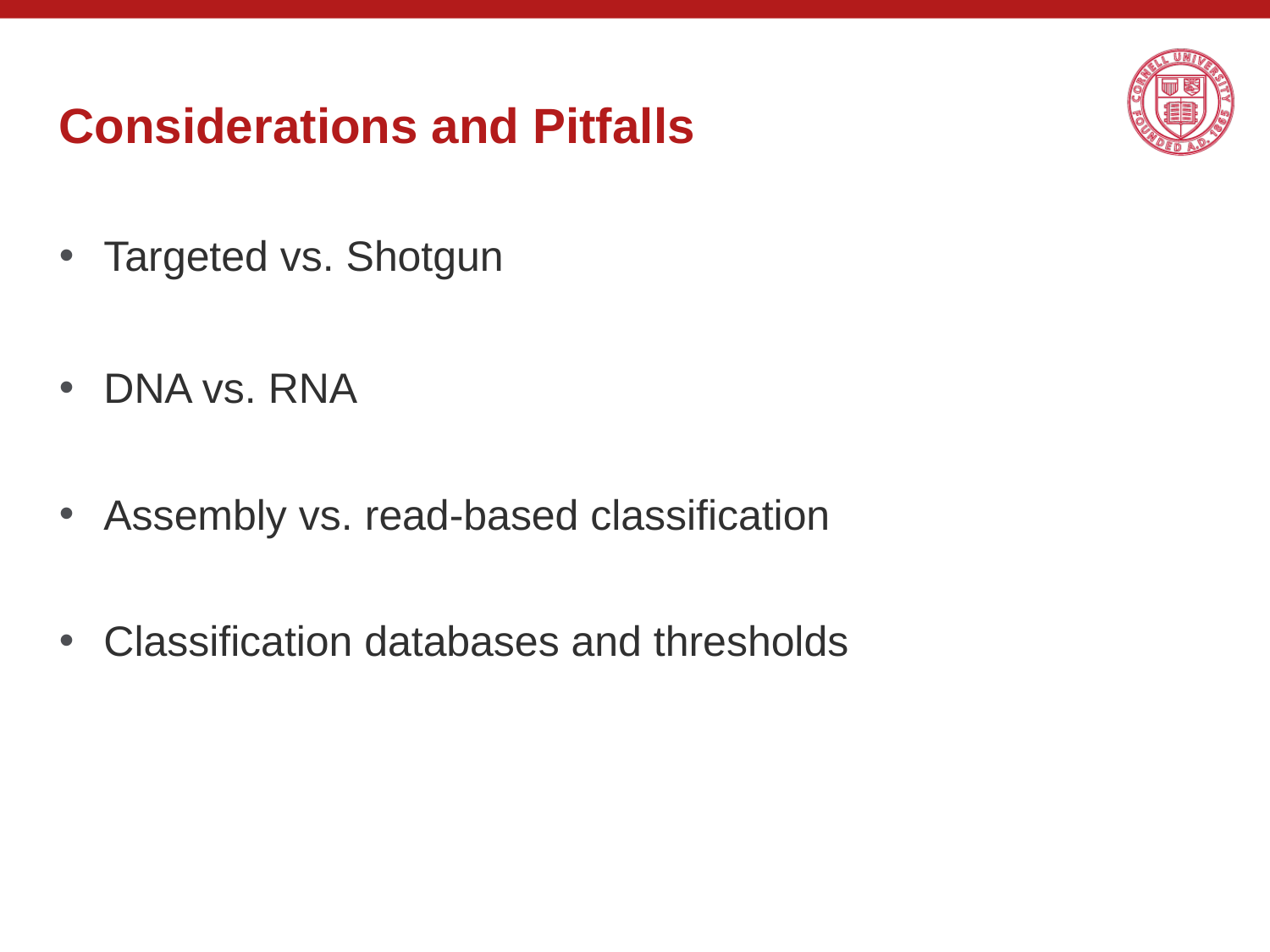

# Considerations and Pitfalls

Targeted vs. Shotgun
DNA vs. RNA
Assembly vs. read-based classification
Classification databases and thresholds